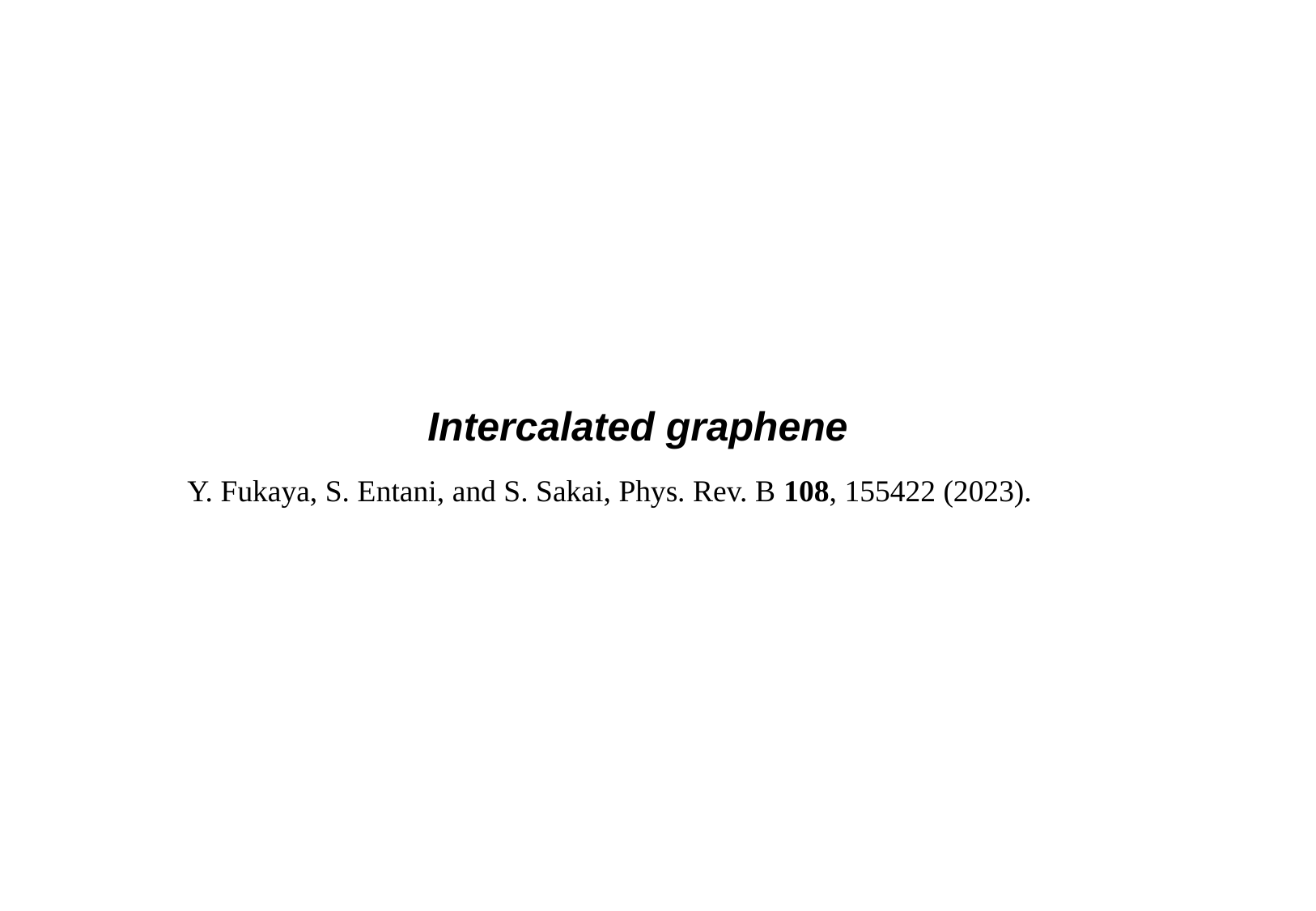

Intercalated graphene
Y. Fukaya, S. Entani, and S. Sakai, Phys. Rev. B 108, 155422 (2023).